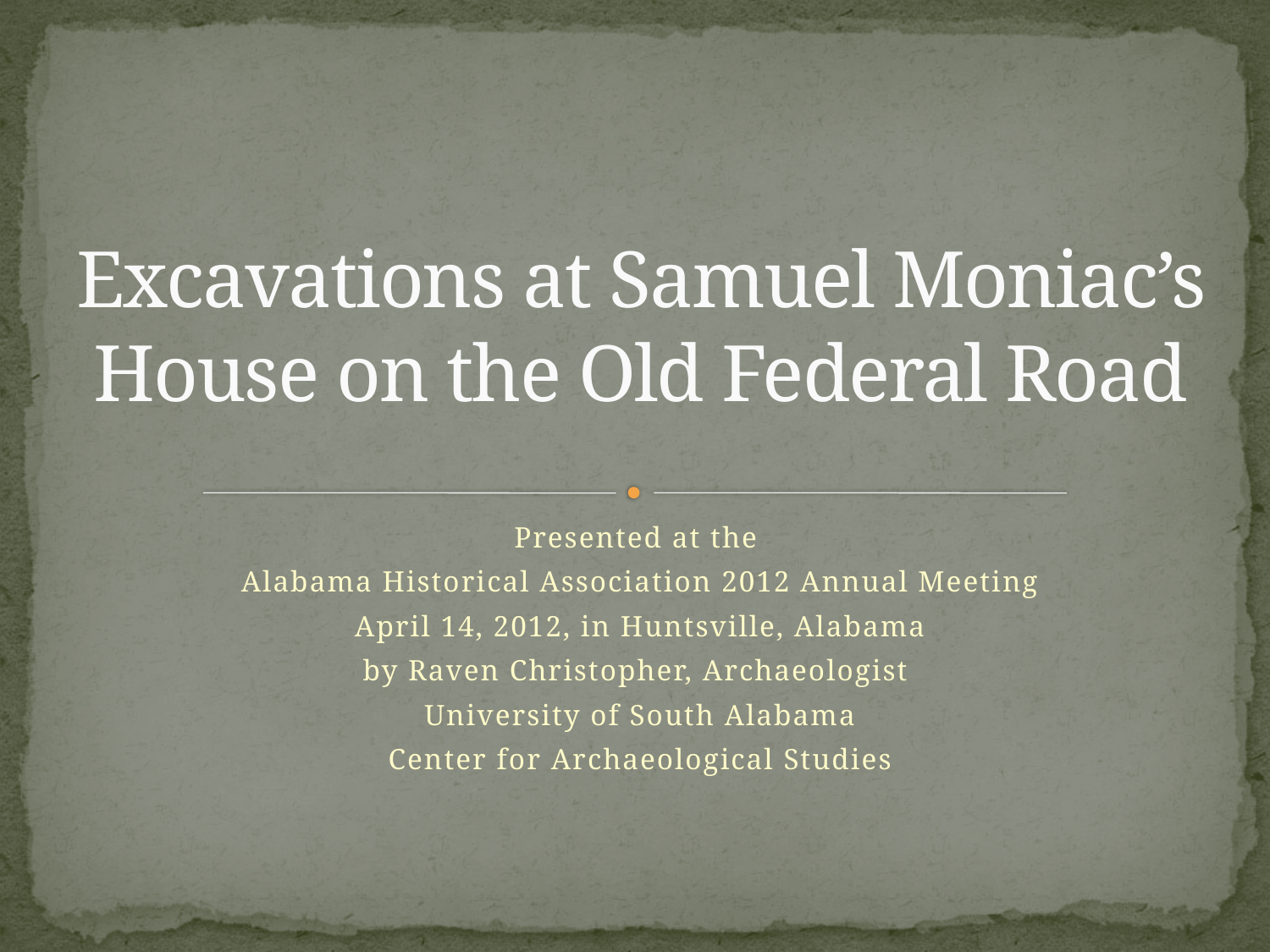

# Excavations at Samuel Moniac’s House on the Old Federal Road
Presented at the
Alabama Historical Association 2012 Annual Meeting
April 14, 2012, in Huntsville, Alabama
by Raven Christopher, Archaeologist
University of South Alabama
Center for Archaeological Studies